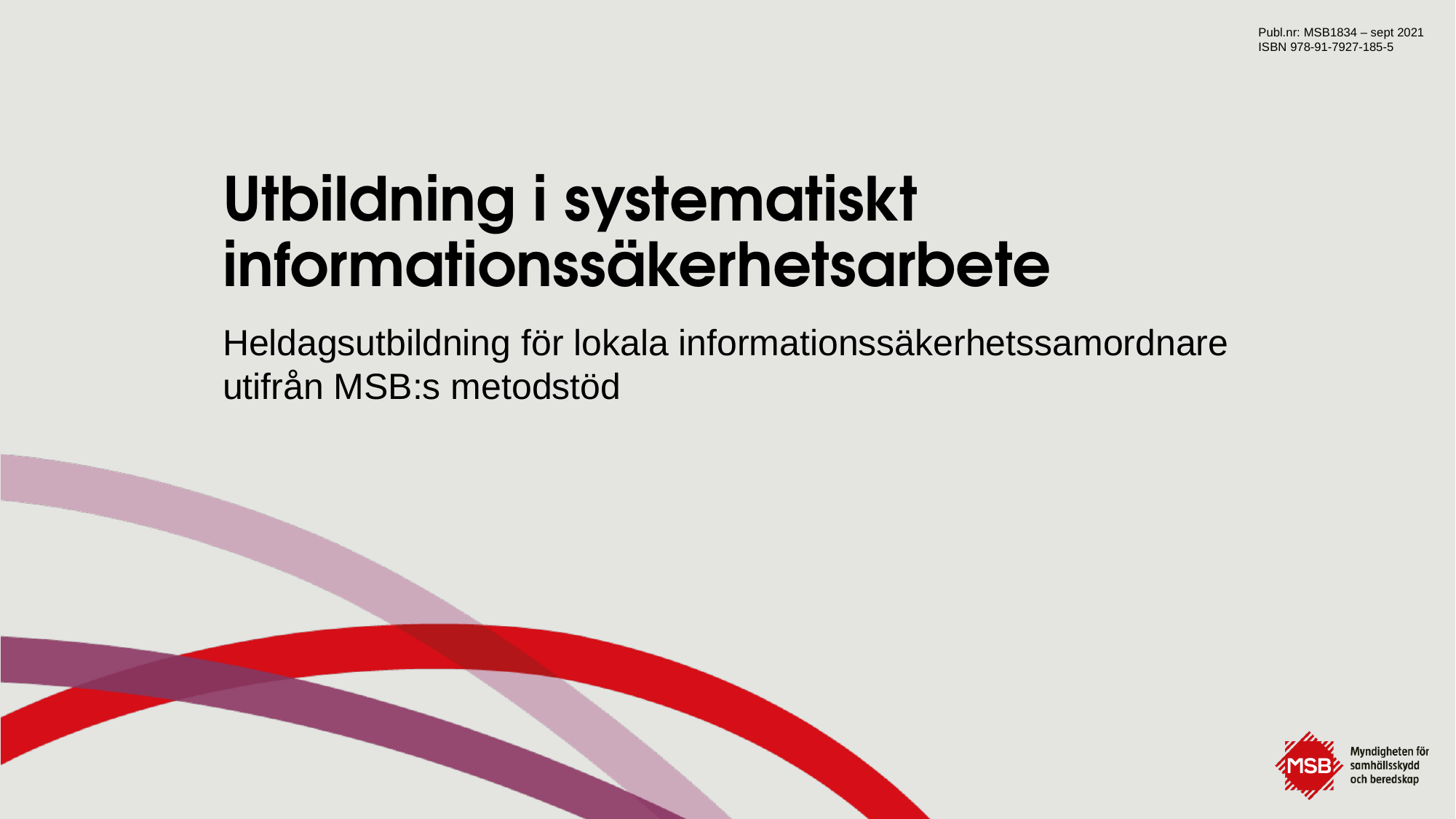

Publ.nr: MSB1834 – sept 2021
ISBN 978-91-7927-185-5
# Utbildning i systematiskt informations­säkerhetsarbete
Heldagsutbildning för lokala informationssäkerhetssamordnare
utifrån MSB:s metodstöd